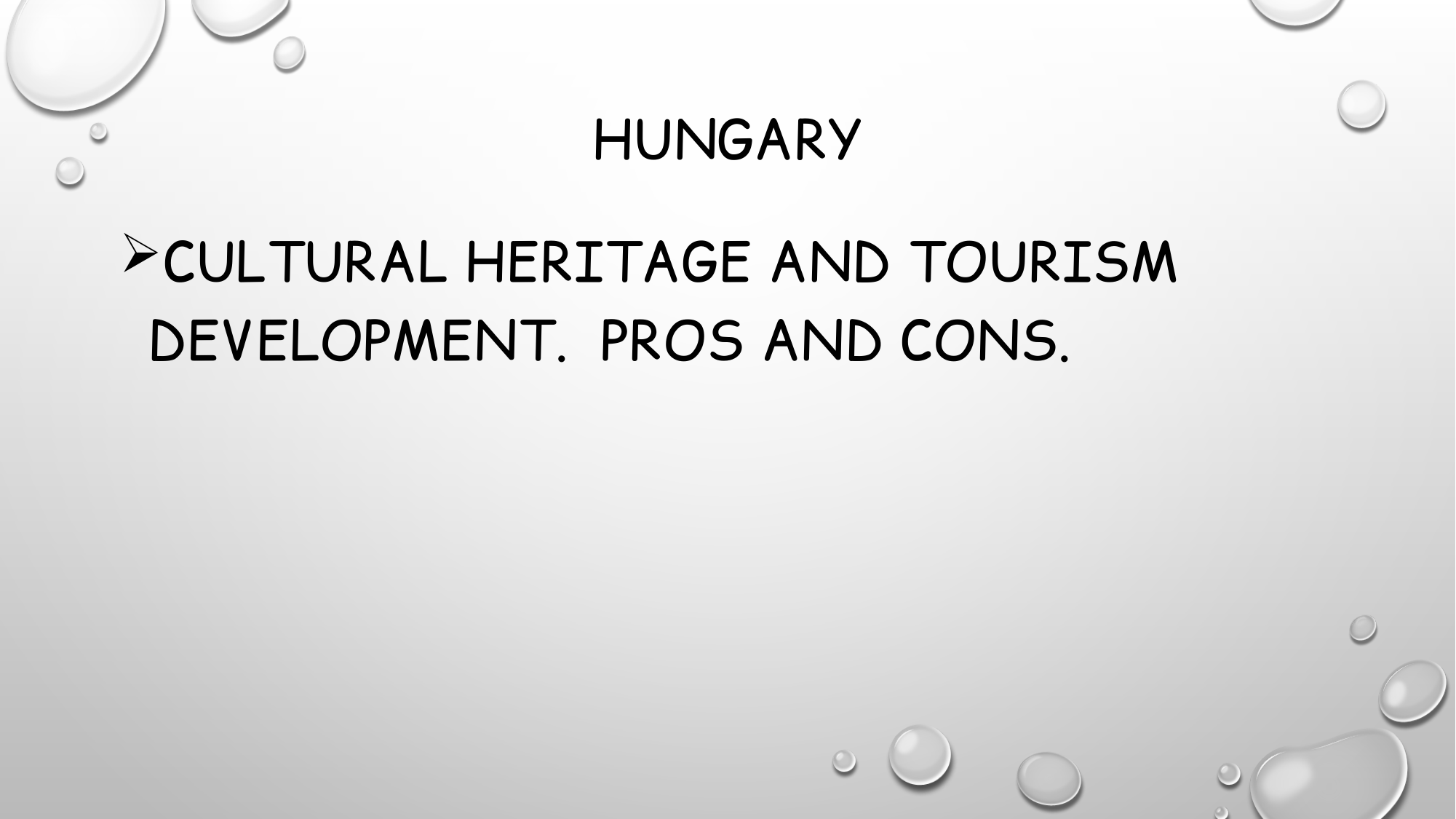

# HUNGARY
Cultural Heritage and tourism development.  PROS AND CONS.